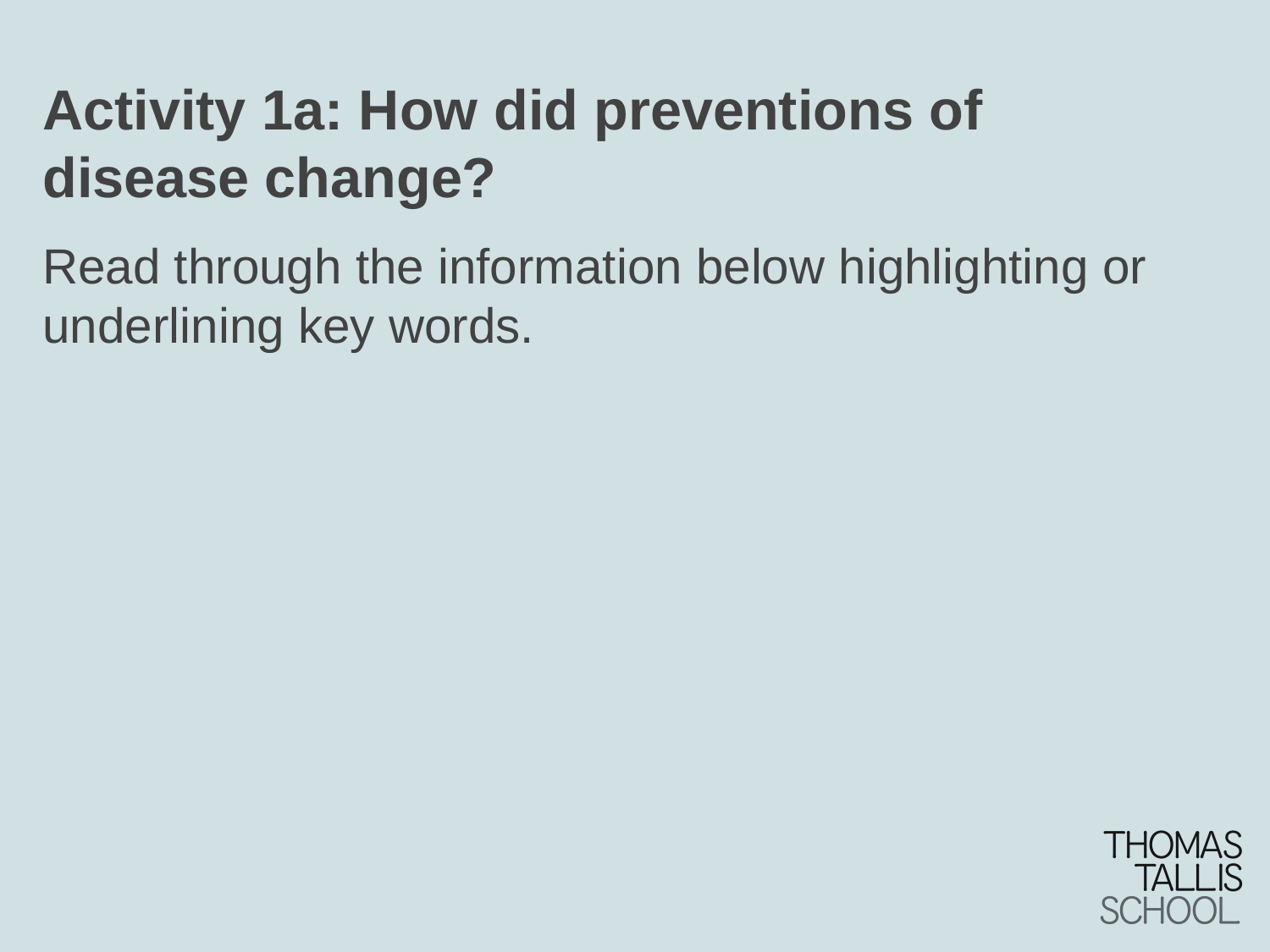

# Activity 1a: How did preventions of disease change?
Read through the information below highlighting or underlining key words.